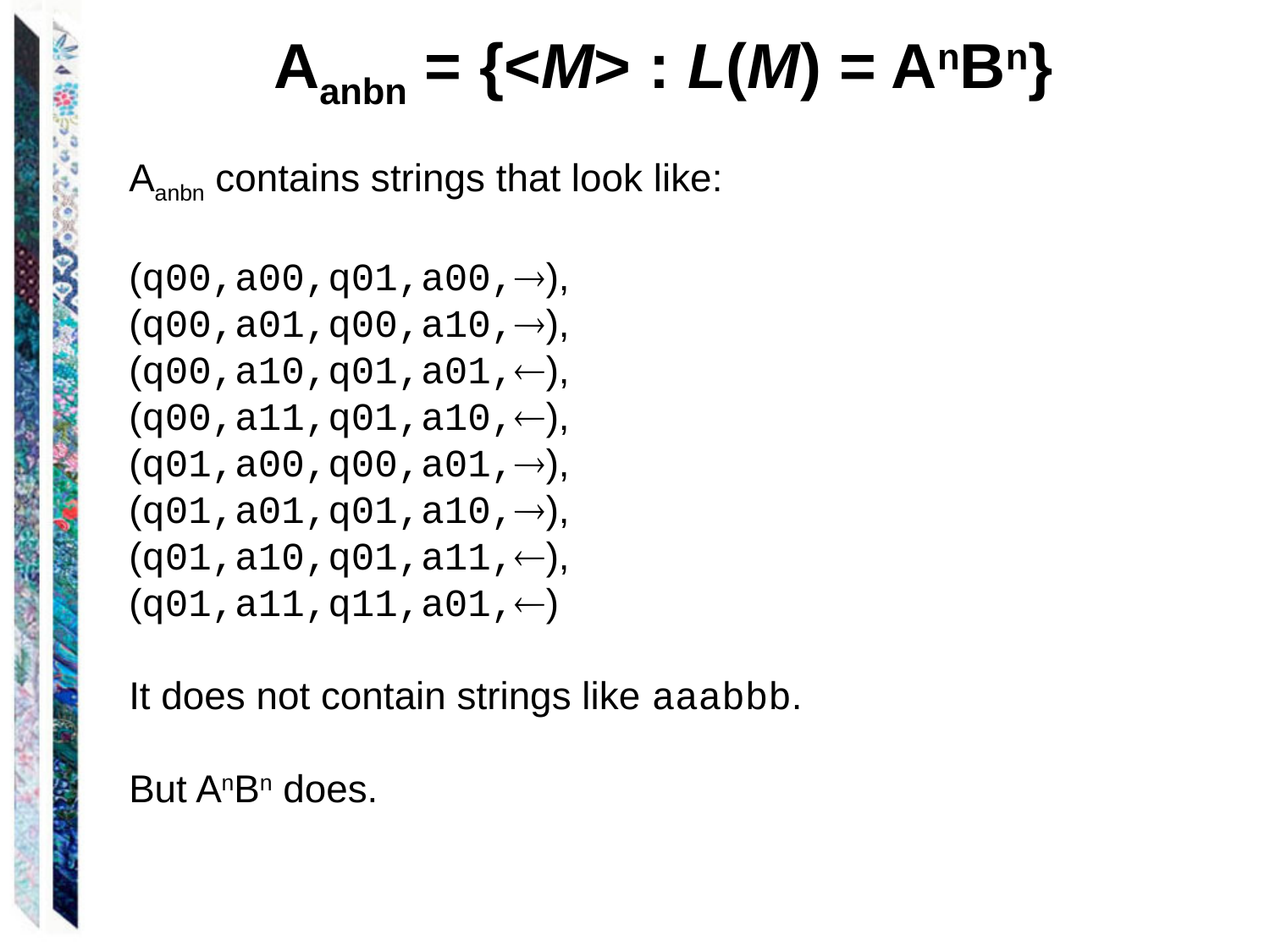

Aanbn = {<M> : L(M) = AnBn}
Aanbn contains strings that look like:

(q00,a00,q01,a00,→),
(q00,a01,q00,a10,→),
(q00,a10,q01,a01,←),
(q00,a11,q01,a10,←),
(q01,a00,q00,a01,→),
(q01,a01,q01,a10,→),
(q01,a10,q01,a11,←),
(q01,a11,q11,a01,←)

It does not contain strings like aaabbb.

But AnBn does.